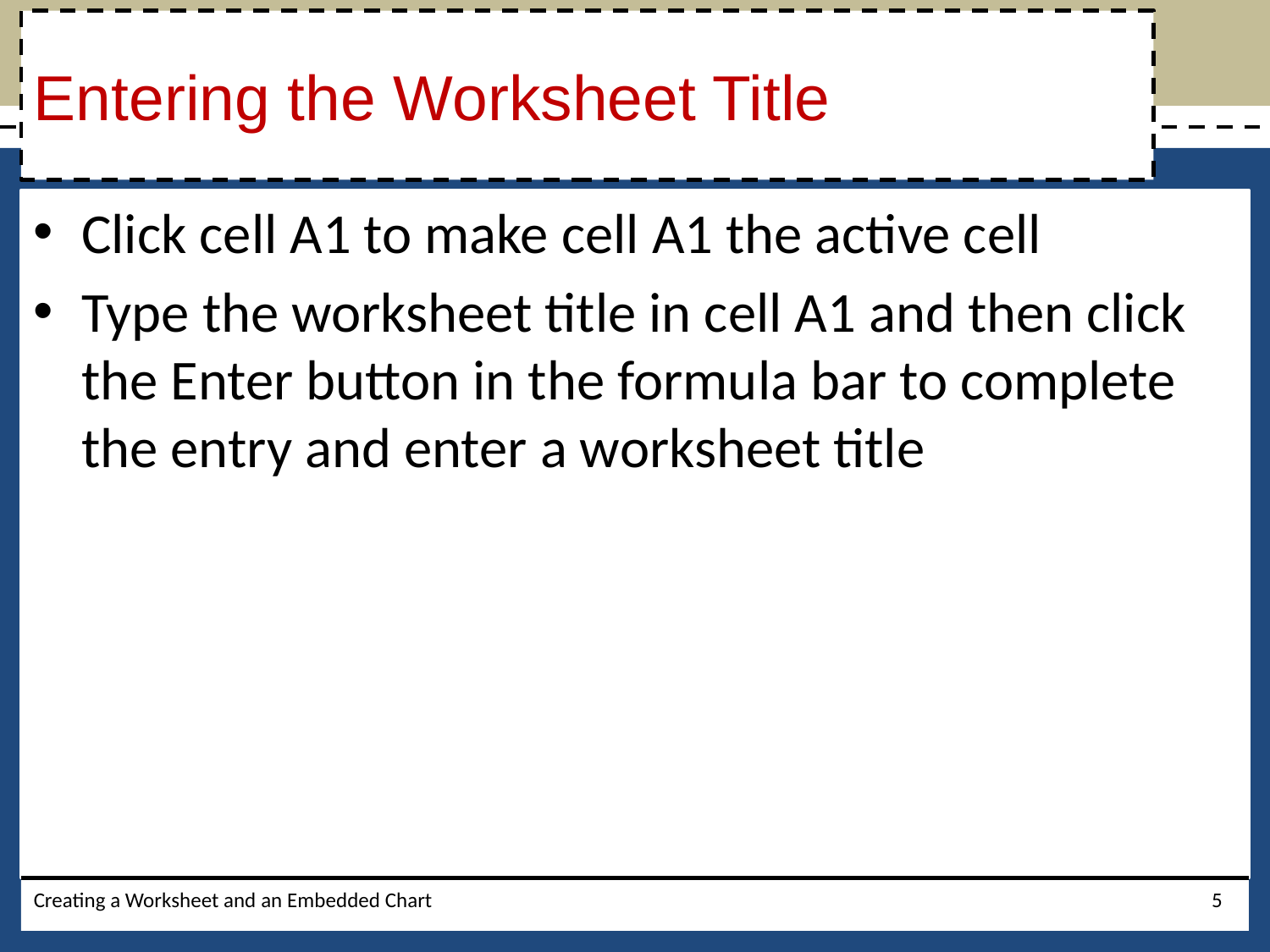

# Entering the Worksheet Title
Click cell A1 to make cell A1 the active cell
Type the worksheet title in cell A1 and then click the Enter button in the formula bar to complete the entry and enter a worksheet title
Creating a Worksheet and an Embedded Chart
5